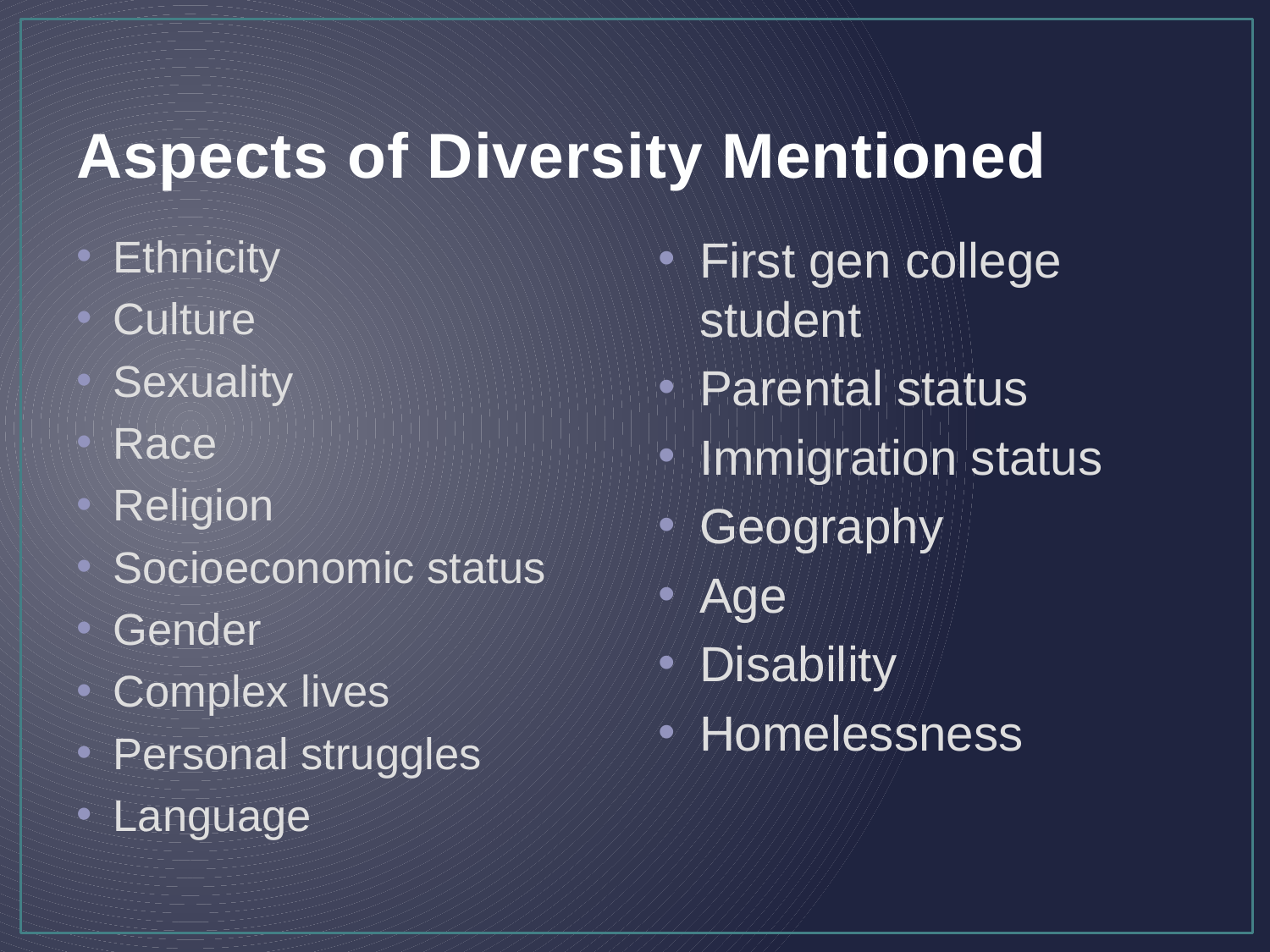

# Aspects of Diversity Mentioned
Ethnicity
Culture
Sexuality
Race
Religion
Socioeconomic status
Gender
Complex lives
Personal struggles
Language
First gen college student
Parental status
Immigration status
Geography
Age
Disability
Homelessness